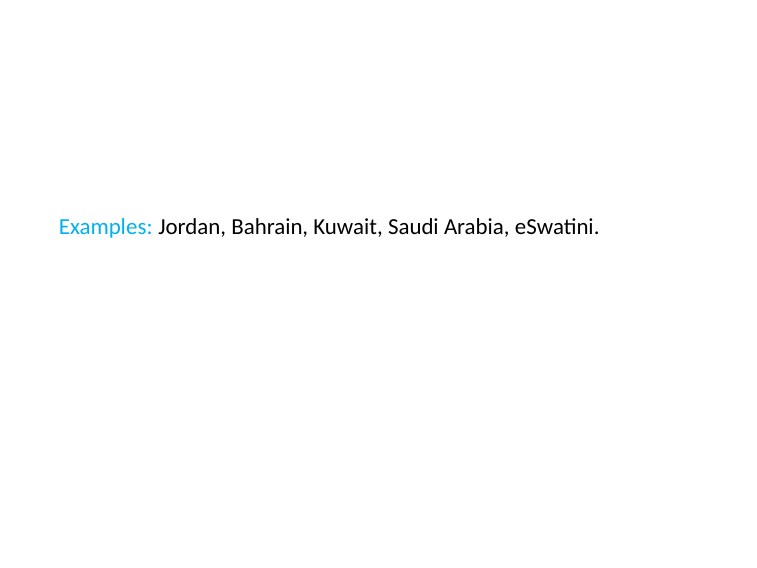

Examples: Jordan, Bahrain, Kuwait, Saudi Arabia, eSwatini.